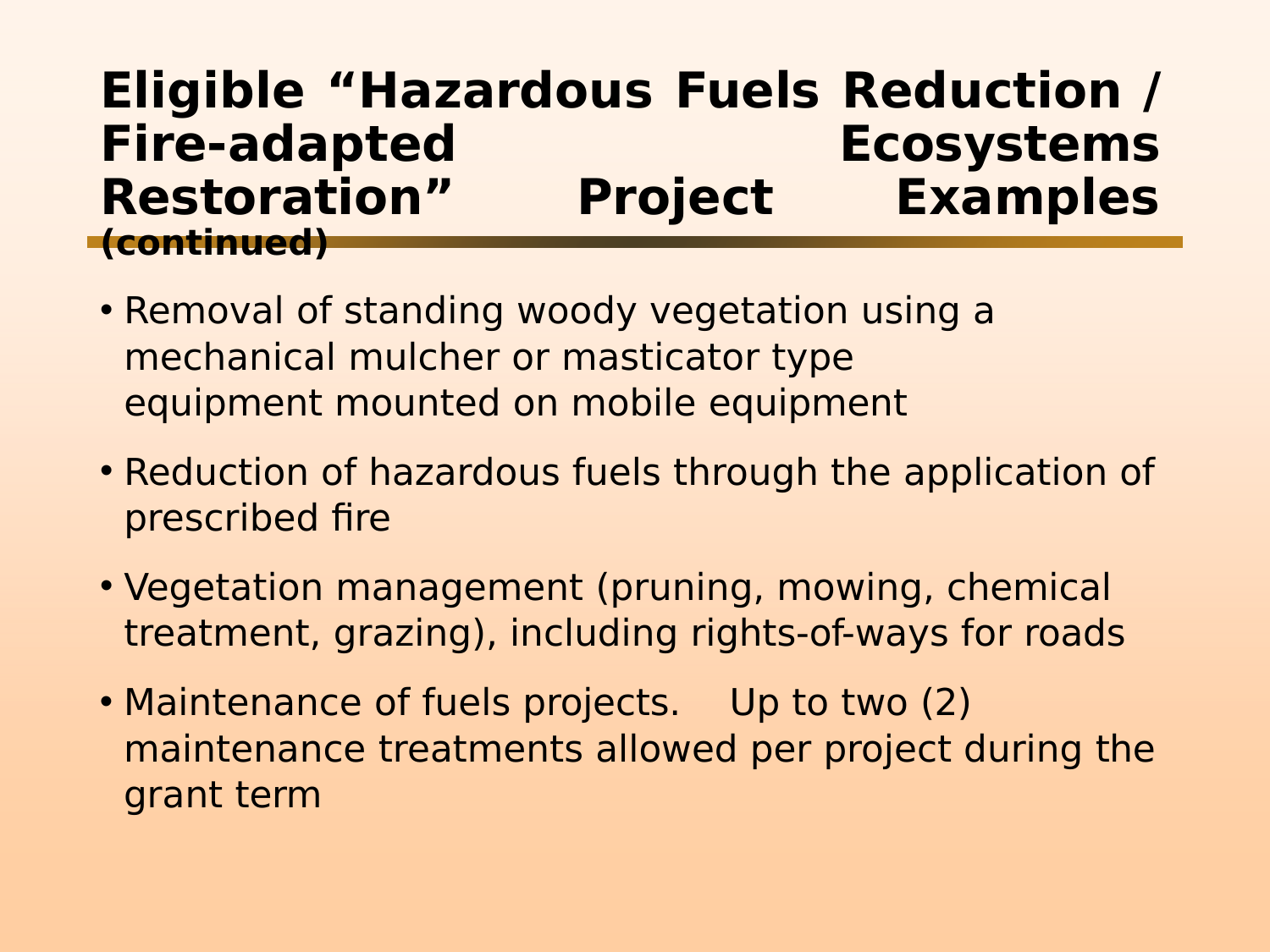

# Eligible “Hazardous Fuels Reduction / Fire-adapted Ecosystems Restoration” Project Examples (continued)
Removal of standing woody vegetation using a mechanical mulcher or masticator type equipment mounted on mobile equipment
Reduction of hazardous fuels through the application of prescribed fire
Vegetation management (pruning, mowing, chemical treatment, grazing), including rights-of-ways for roads
Maintenance of fuels projects.	Up to two (2) maintenance treatments allowed per project during the grant term